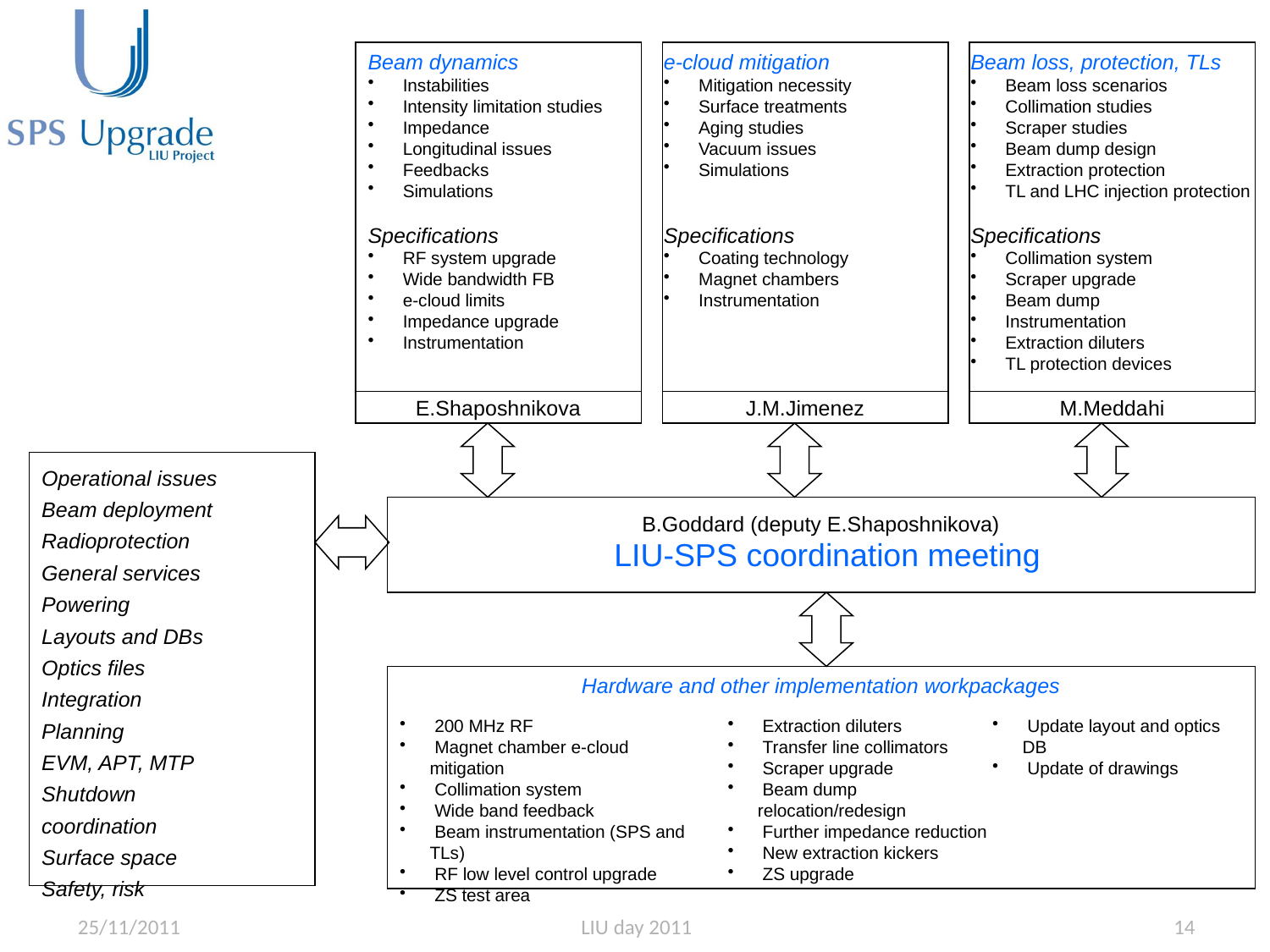

Beam dynamics
 Instabilities
 Intensity limitation studies
 Impedance
 Longitudinal issues
 Feedbacks
 Simulations

Specifications
 RF system upgrade
 Wide bandwidth FB
 e-cloud limits
 Impedance upgrade
 Instrumentation

e-cloud mitigation
 Mitigation necessity
 Surface treatments
 Aging studies
 Vacuum issues
 Simulations

Specifications
 Coating technology
 Magnet chambers
 Instrumentation

Beam loss, protection, TLs
 Beam loss scenarios
 Collimation studies
 Scraper studies
 Beam dump design
 Extraction protection
 TL and LHC injection protection

Specifications
 Collimation system
 Scraper upgrade
 Beam dump
 Instrumentation
 Extraction diluters
 TL protection devices

E.Shaposhnikova
J.M.Jimenez
M.Meddahi

Operational issues
Beam deployment
Radioprotection
General services
Powering
Layouts and DBs
Optics files
Integration
Planning
EVM, APT, MTP
Shutdown coordination
Surface space
Safety, risk

B.Goddard (deputy E.Shaposhnikova)
LIU-SPS coordination meeting

Hardware and other implementation workpackages
 200 MHz RF
 Magnet chamber e-cloud mitigation
 Collimation system
 Wide band feedback
 Beam instrumentation (SPS and TLs)
 RF low level control upgrade
 ZS test area
 Extraction diluters
 Transfer line collimators
 Scraper upgrade
 Beam dump relocation/redesign
 Further impedance reduction
 New extraction kickers
 ZS upgrade
 Update layout and optics DB
 Update of drawings
25/11/2011
LIU day 2011
14